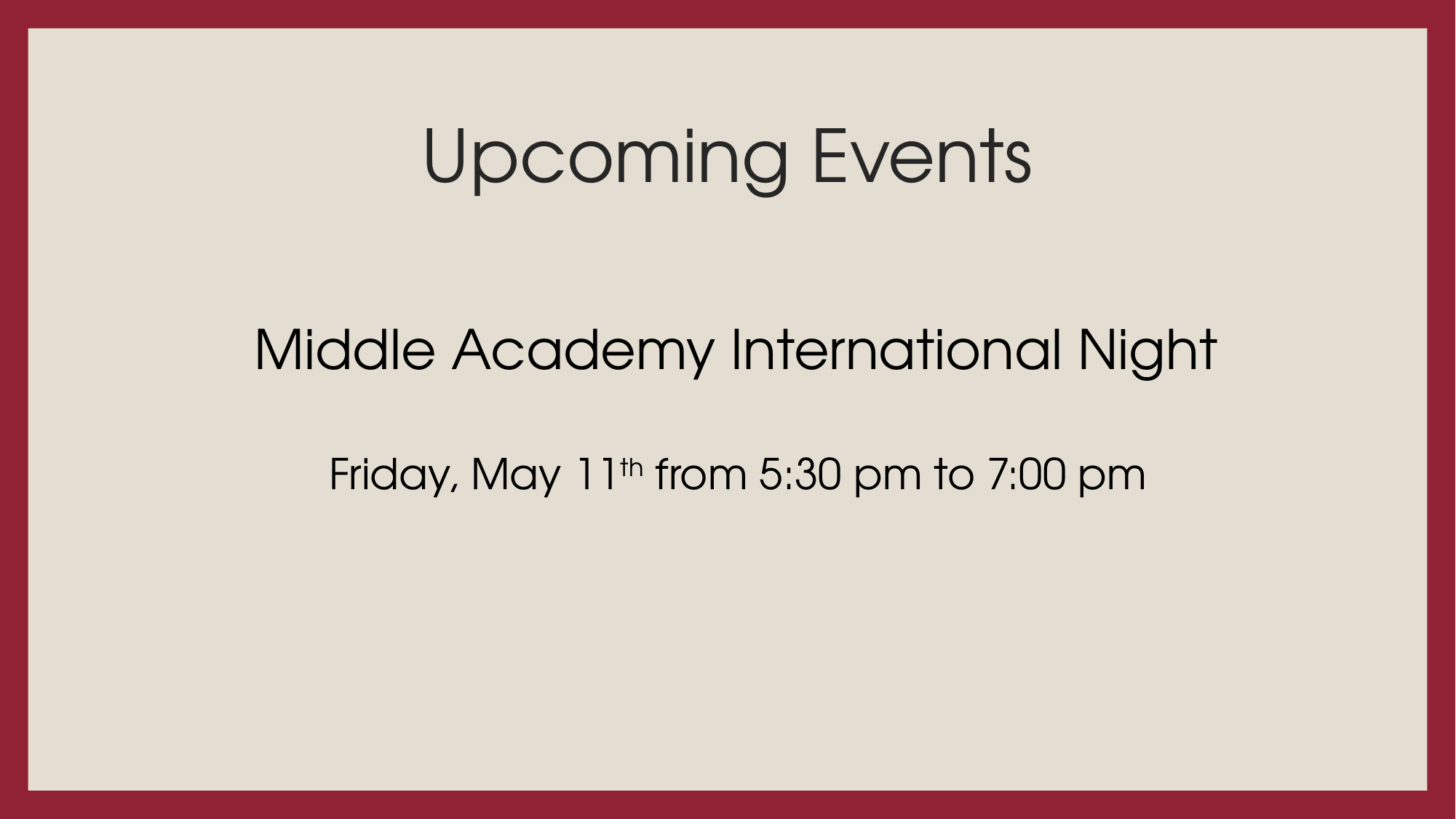

# Upcoming Events

Middle Academy International Night

Friday, May 11th from 5:30 pm to 7:00 pm